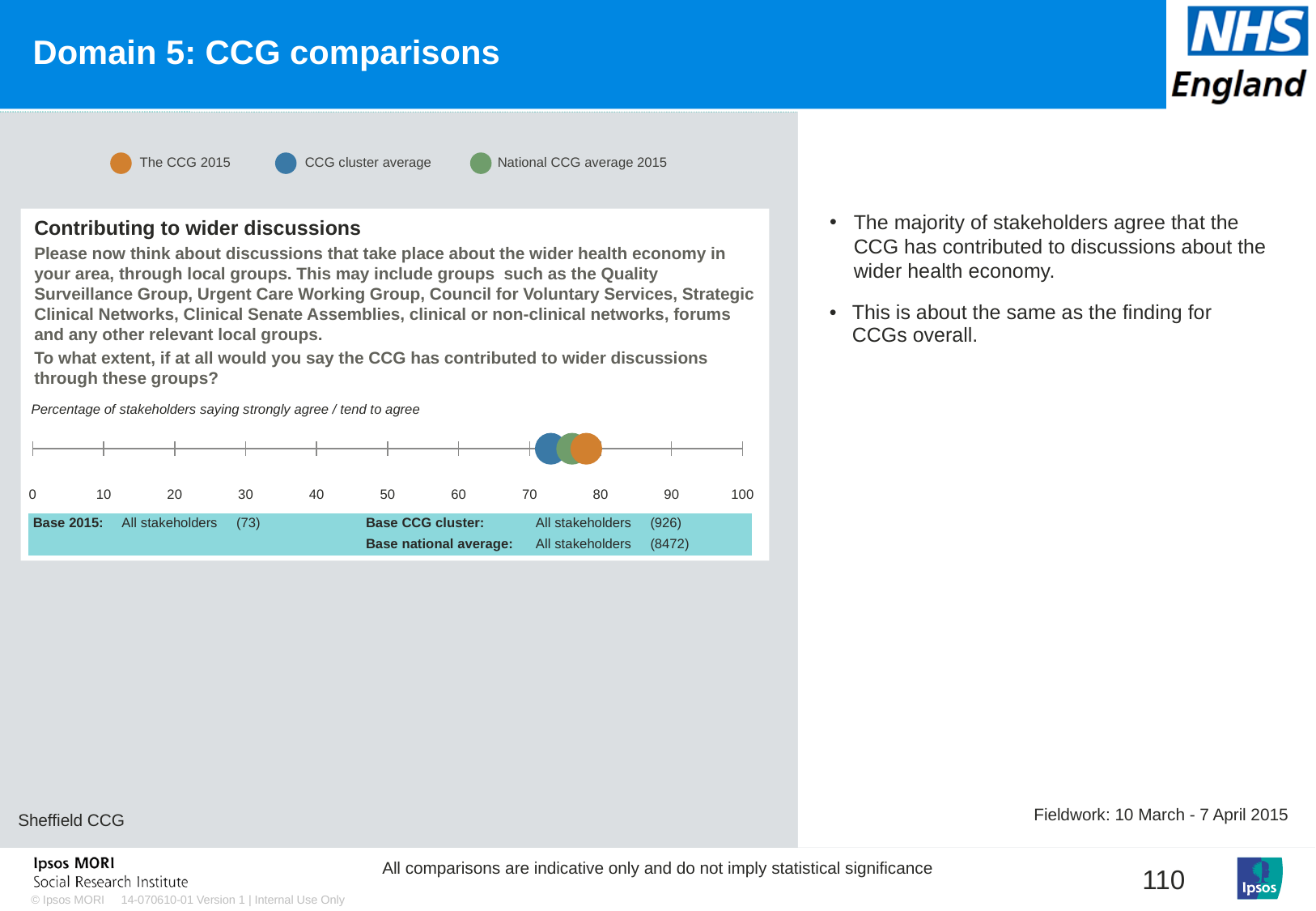

# Domain 5: CCG comparisons

### Chart: Ipsos Ribbon Rules

| Category |  |
|---|---|

| The CCG 2015 | CCG cluster average | National CCG average 2015 |
| --- | --- | --- |

The majority of stakeholders agree that the CCG has contributed to discussions about the wider health economy.
Contributing to wider discussions
Please now think about discussions that take place about the wider health economy in your area, through local groups. This may include groups  such as the Quality Surveillance Group, Urgent Care Working Group, Council for Voluntary Services, Strategic Clinical Networks, Clinical Senate Assemblies, clinical or non-clinical networks, forums and any other relevant local groups.
To what extent, if at all would you say the CCG has contributed to wider discussions through these groups?

[unsupported chart]

| This is about the same as the finding for CCGs overall. |
| --- |

### Chart

| Category | Y-Values |
|---|---|
Percentage of stakeholders saying strongly agree / tend to agree
| Base 2015: | All stakeholders | (73) | Base CCG cluster: | All stakeholders | (926) |
| --- | --- | --- | --- | --- | --- |
|  |  |  | Base national average: | All stakeholders | (8472) |
Fieldwork: 10 March - 7 April 2015
Sheffield CCG
All comparisons are indicative only and do not imply statistical significance